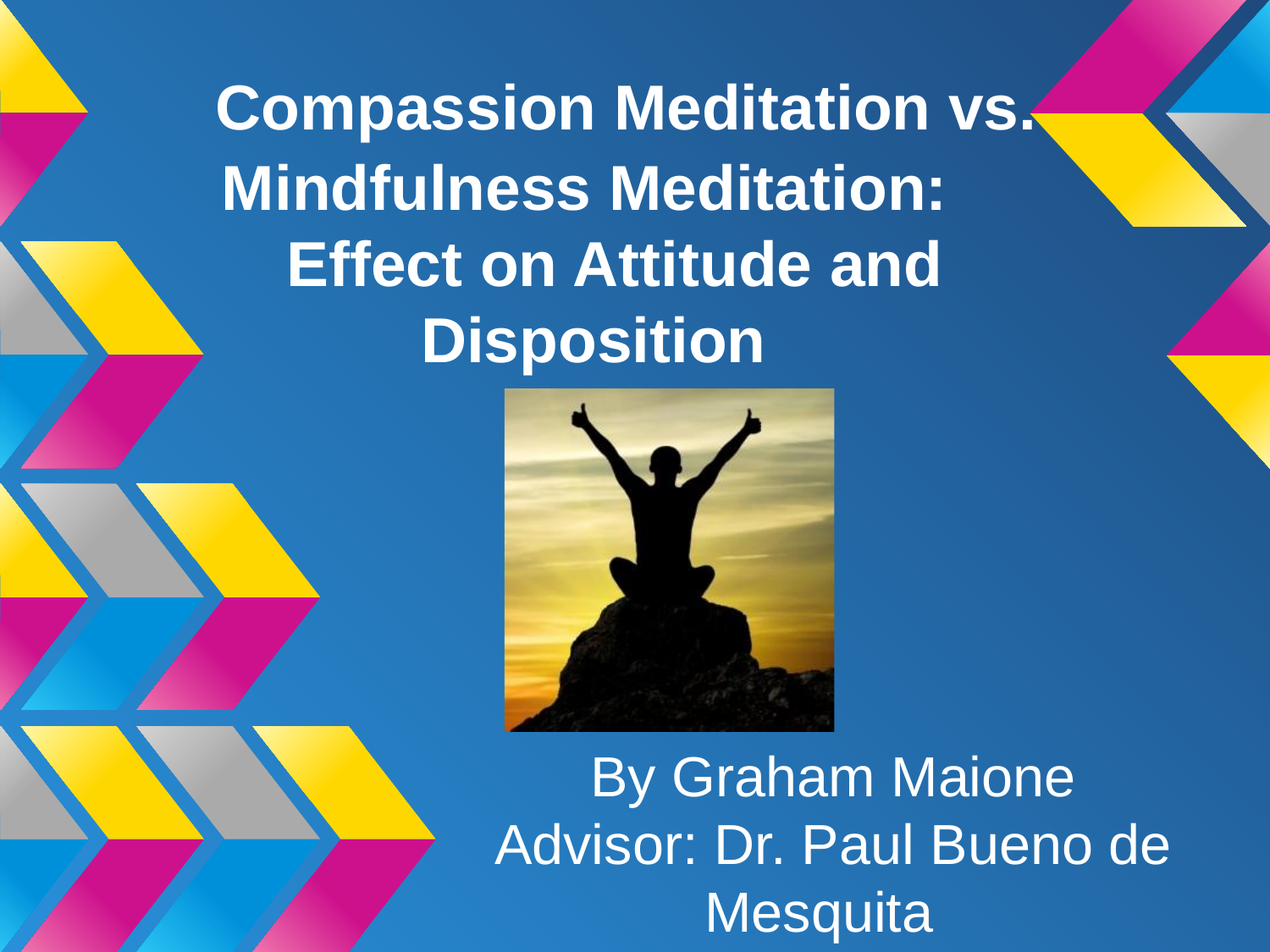

# Compassion Meditation vs. Mindfulness Meditation:
Effect on Attitude and Disposition

By Graham Maione
Advisor: Dr. Paul Bueno de Mesquita